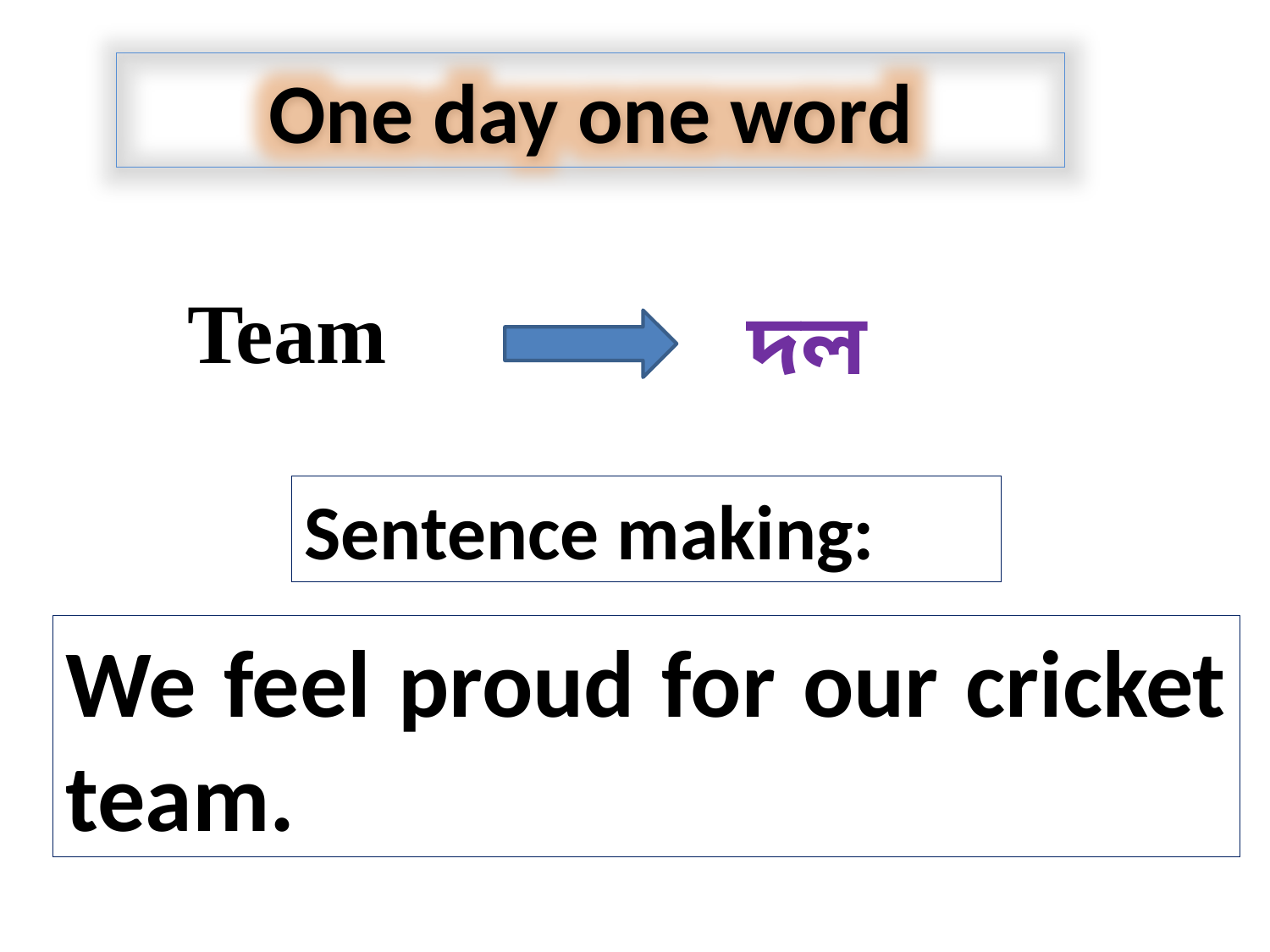

One day one word
Team
দল

Sentence making:
We feel proud for our cricket team.